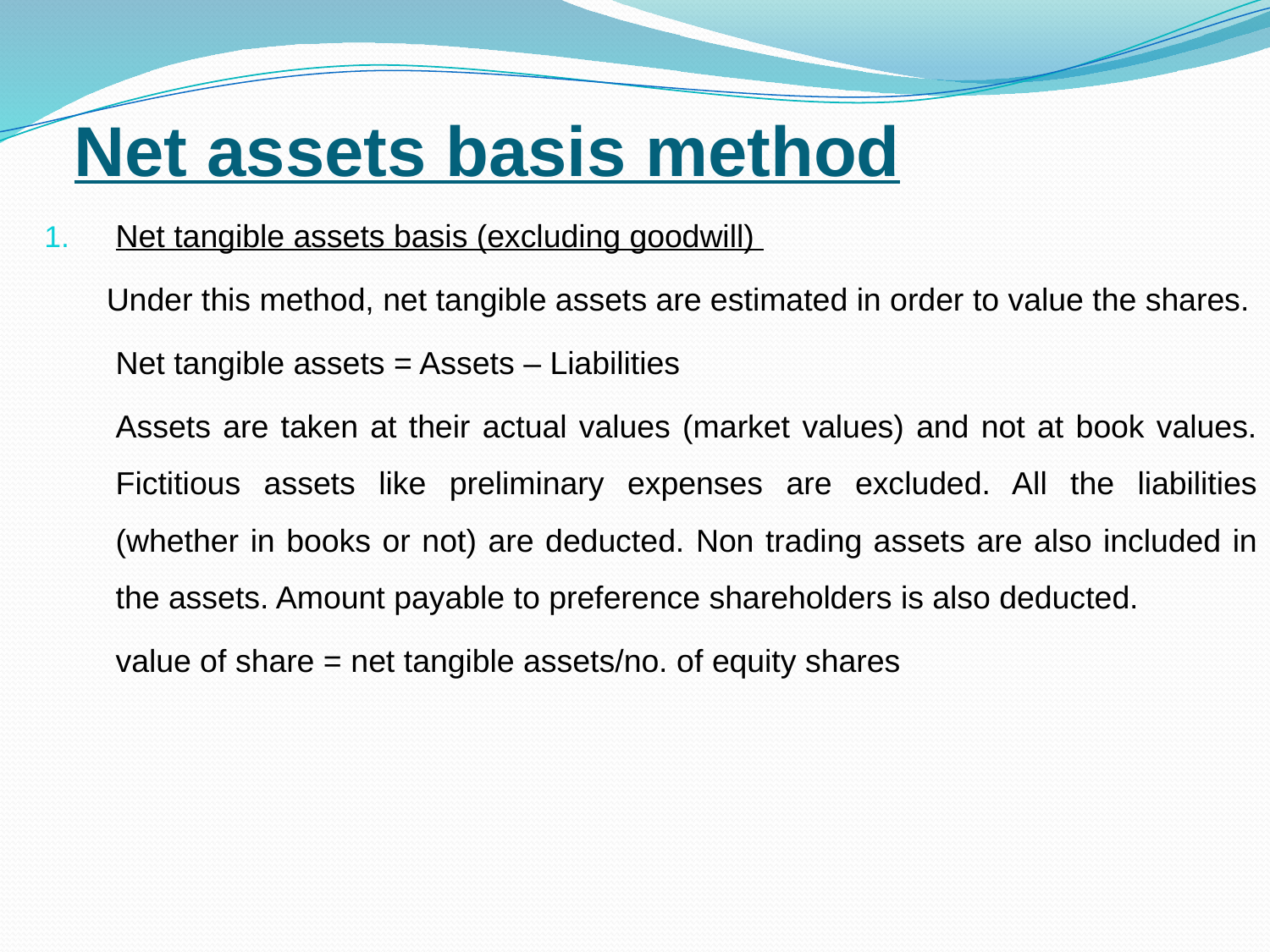

# Net assets basis method
Net tangible assets basis (excluding goodwill)
       Under this method, net tangible assets are estimated in order to value the shares.
	Net tangible assets = Assets – Liabilities
	Assets are taken at their actual values (market values) and not at book values. Fictitious assets like preliminary expenses are excluded. All the liabilities (whether in books or not) are deducted. Non trading assets are also included in the assets. Amount payable to preference shareholders is also deducted.
	value of share = net tangible assets/no. of equity shares